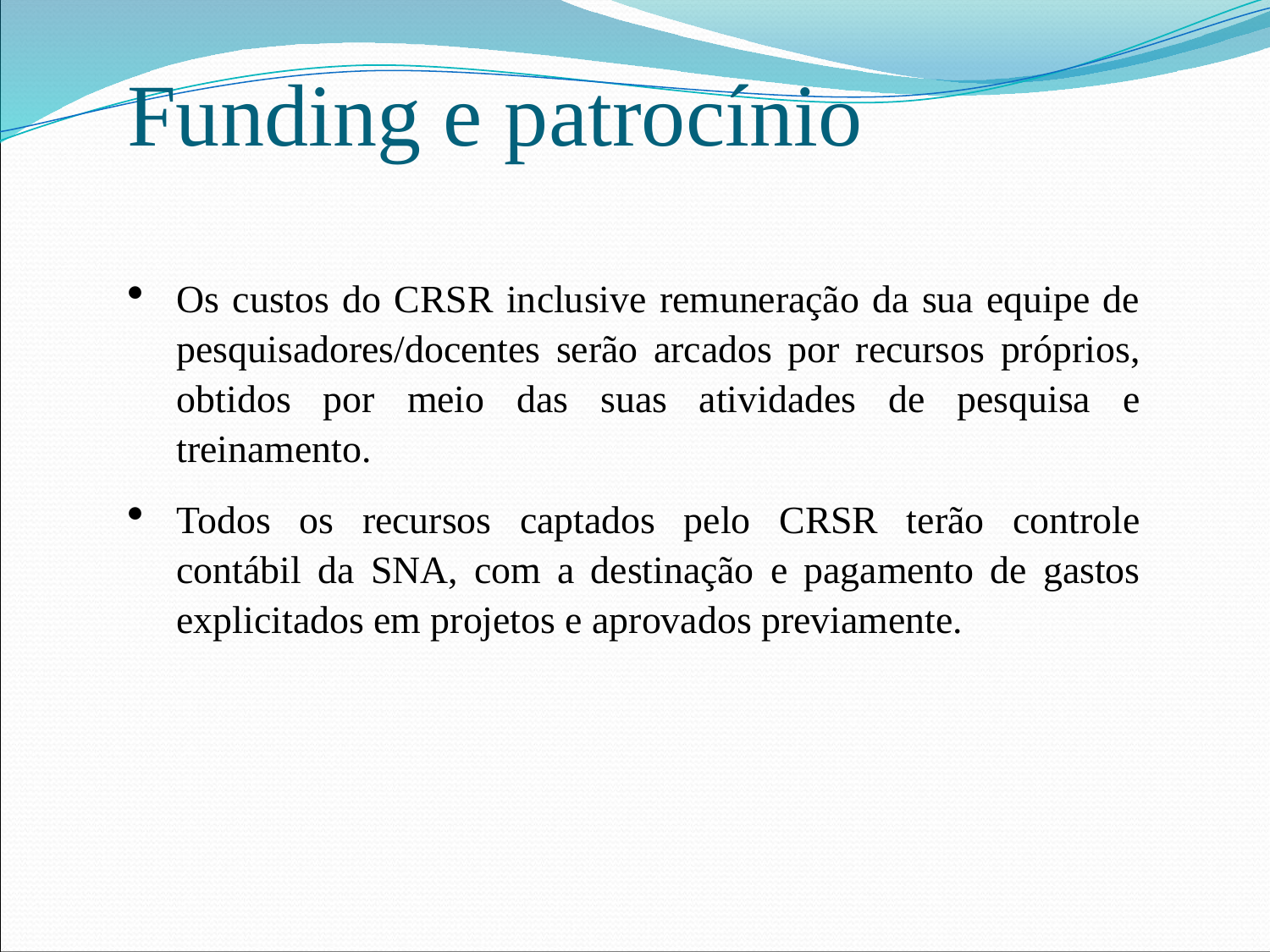

# Funding e patrocínio
Os custos do CRSR inclusive remuneração da sua equipe de pesquisadores/docentes serão arcados por recursos próprios, obtidos por meio das suas atividades de pesquisa e treinamento.
Todos os recursos captados pelo CRSR terão controle contábil da SNA, com a destinação e pagamento de gastos explicitados em projetos e aprovados previamente.